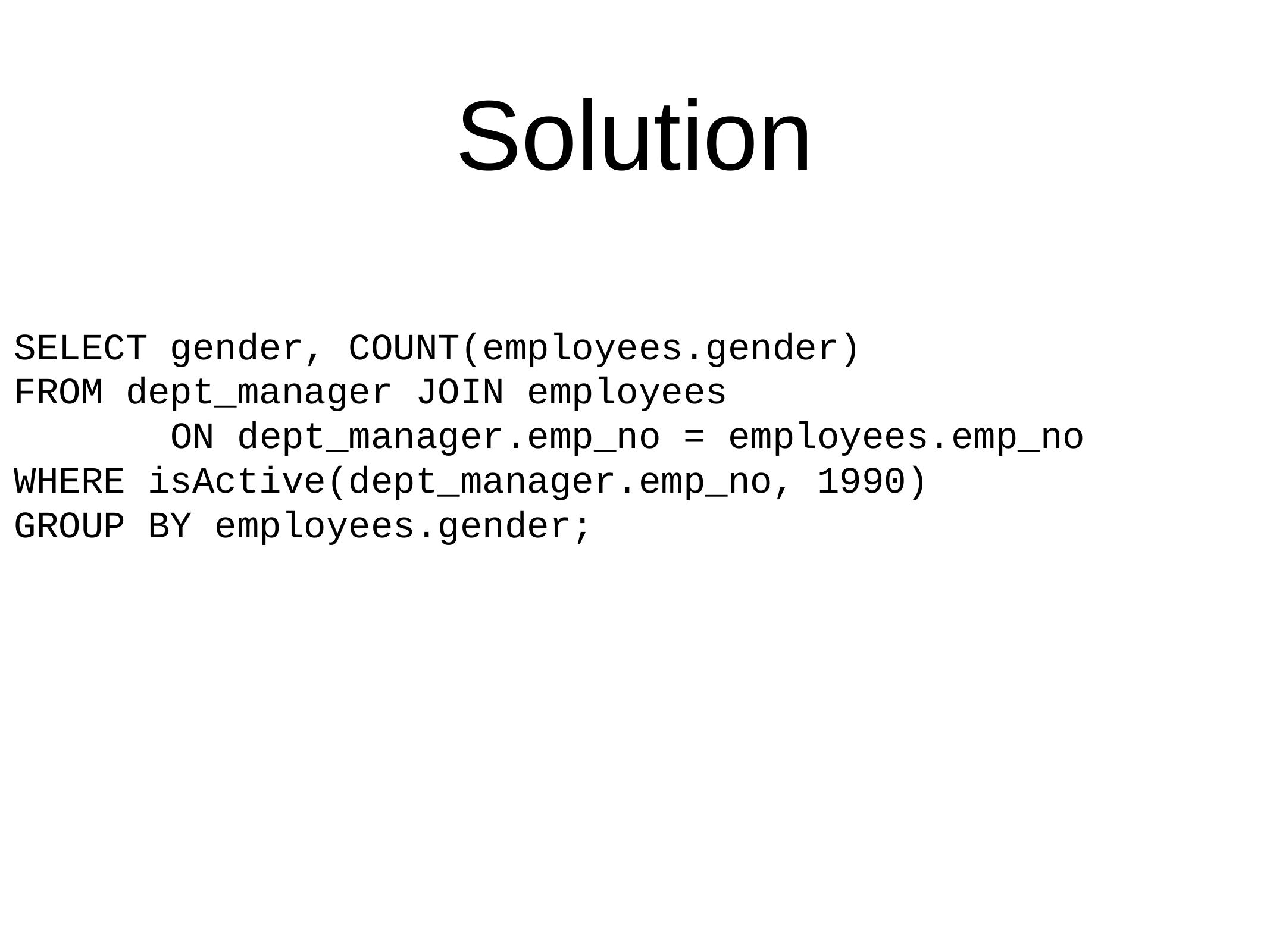

# Solution
SELECT gender, COUNT(employees.gender)
FROM dept_manager JOIN employees
       ON dept_manager.emp_no = employees.emp_no
WHERE isActive(dept_manager.emp_no, 1990)
GROUP BY employees.gender;